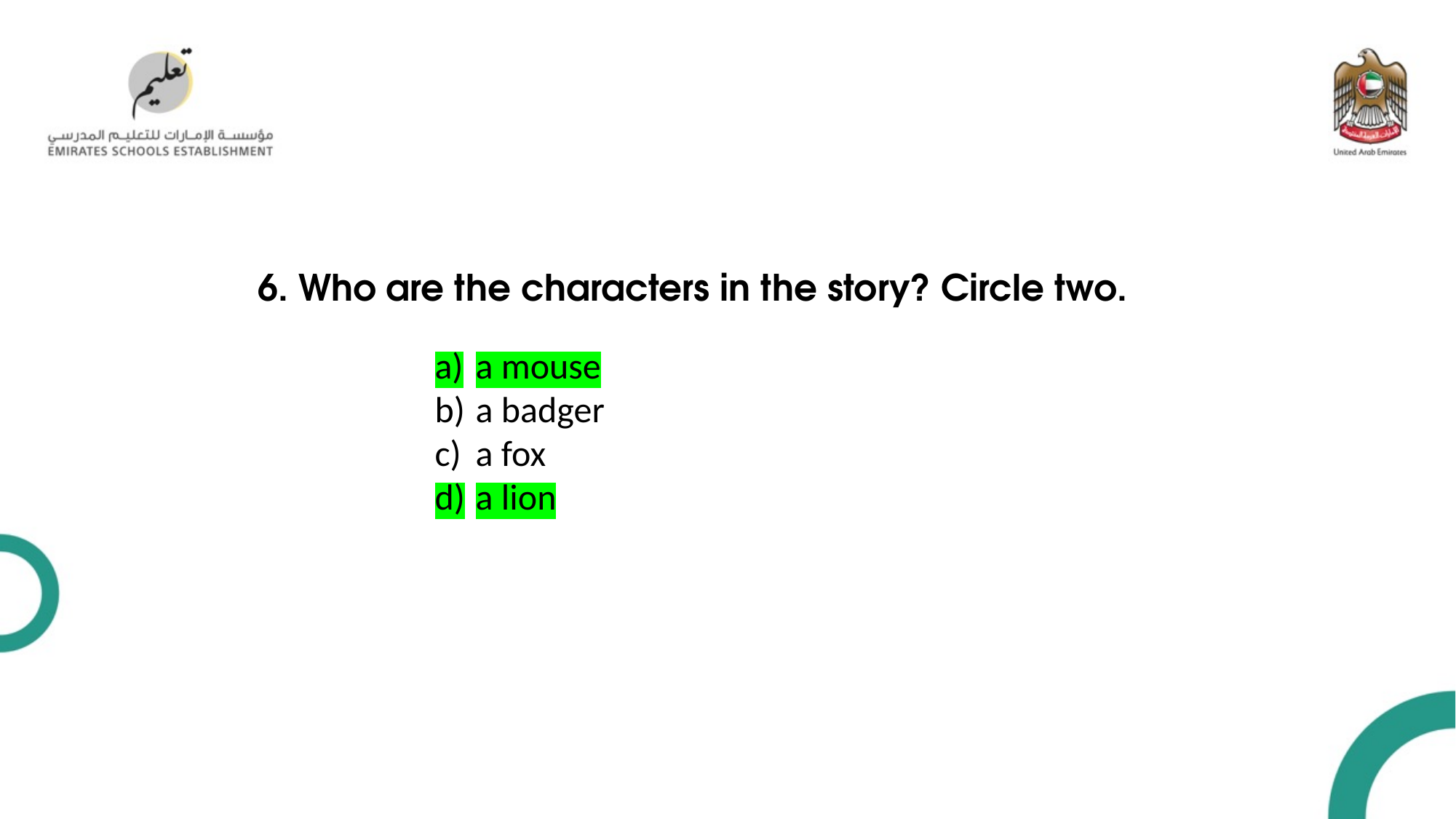

6. Who are the characters in the story? Circle two.

a mouse
a badger
a fox
a lion